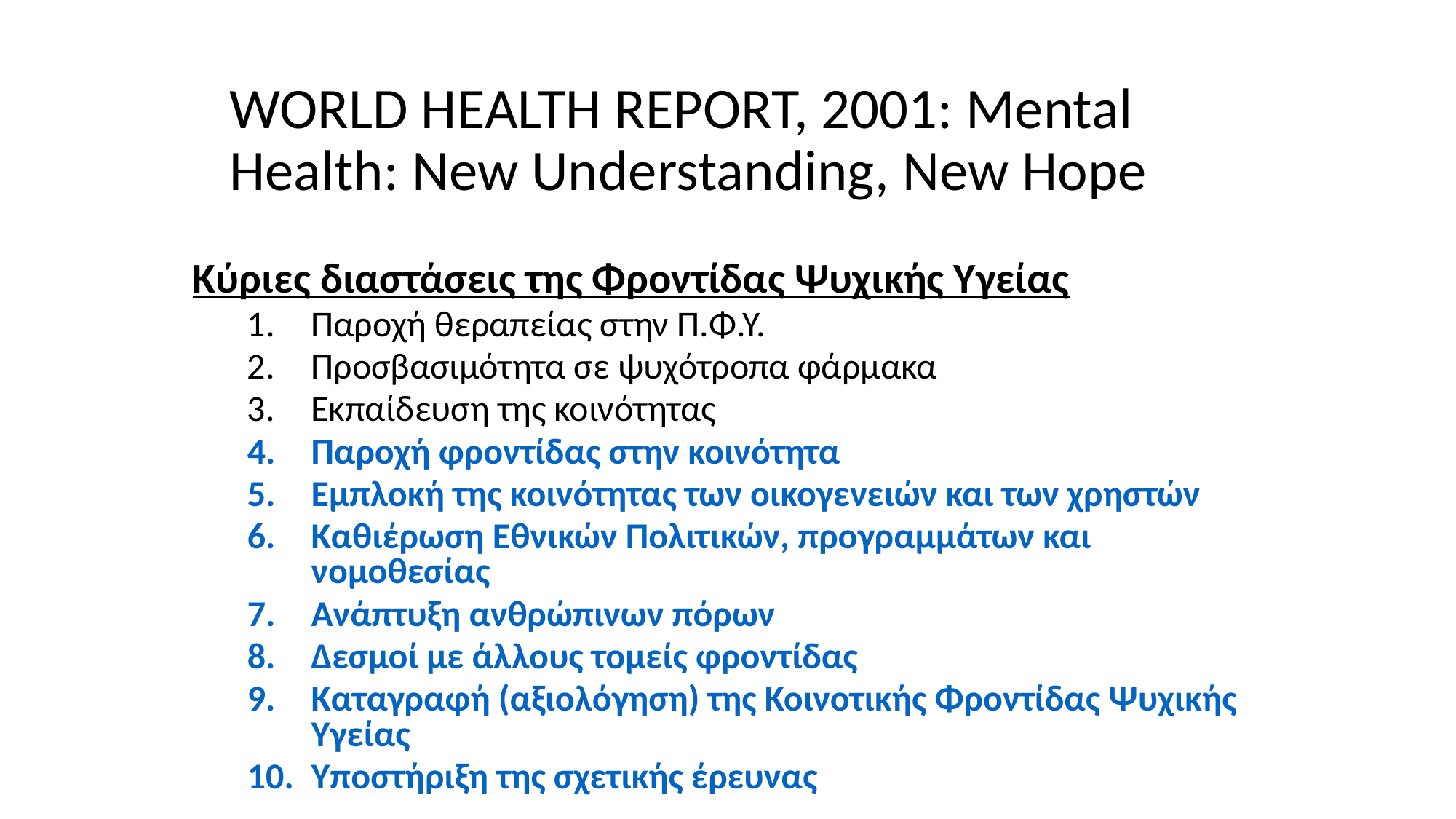

# WORLD HEALTH REPORT, 2001: Mental Health: New Understanding, New Hope
Κύριες διαστάσεις της Φροντίδας Ψυχικής Υγείας
Παροχή θεραπείας στην Π.Φ.Υ.
Προσβασιμότητα σε ψυχότροπα φάρμακα
Εκπαίδευση της κοινότητας
Παροχή φροντίδας στην κοινότητα
Εμπλοκή της κοινότητας των οικογενειών και των χρηστών
Καθιέρωση Εθνικών Πολιτικών, προγραμμάτων και νομοθεσίας
Ανάπτυξη ανθρώπινων πόρων
Δεσμοί με άλλους τομείς φροντίδας
Καταγραφή (αξιολόγηση) της Κοινοτικής Φροντίδας Ψυχικής Υγείας
Υποστήριξη της σχετικής έρευνας